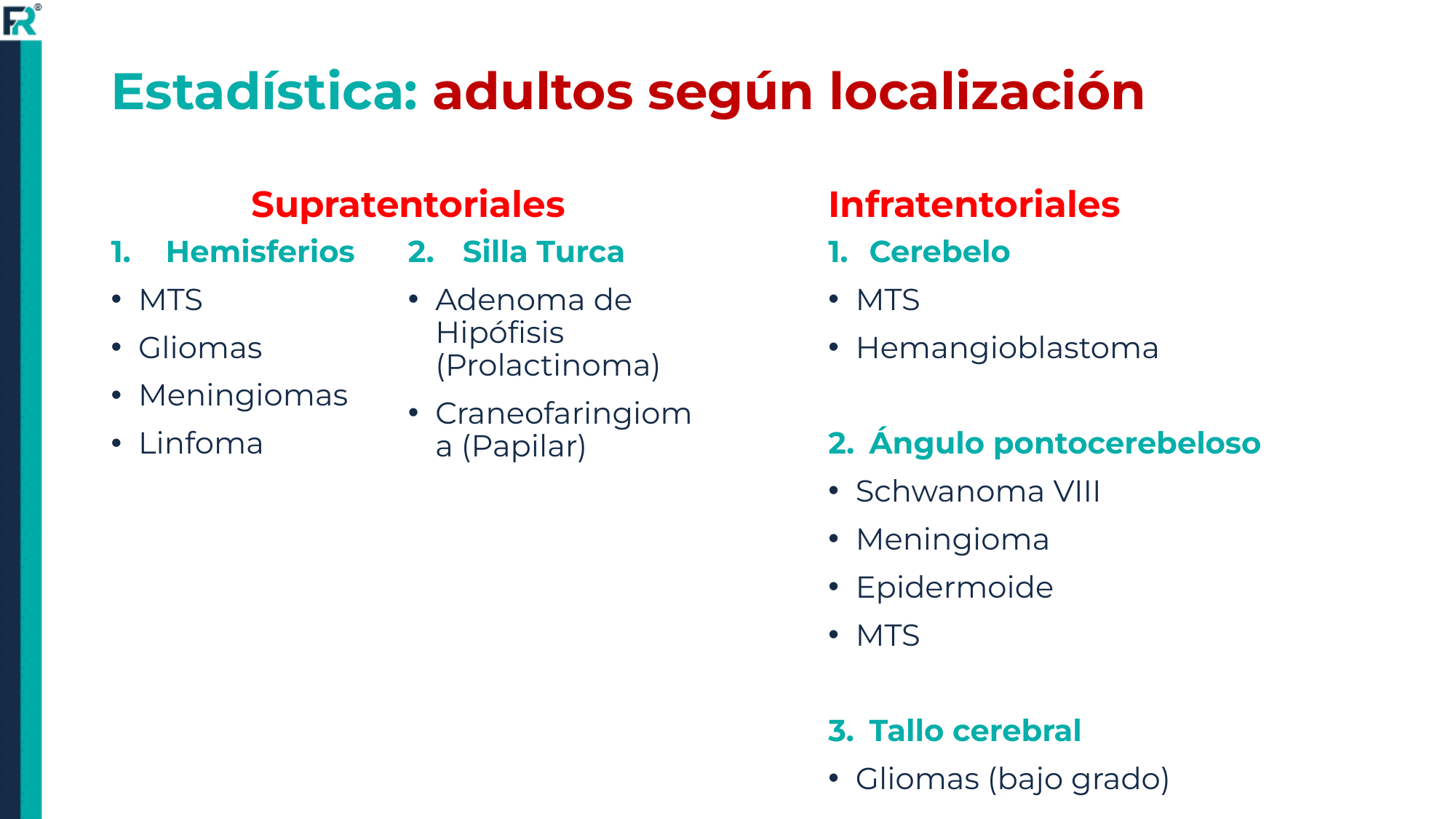

# Estadística: adultos según localización
Supratentoriales
Infratentoriales
Cerebelo
MTS
Hemangioblastoma

Ángulo pontocerebeloso
Schwanoma VIII
Meningioma
Epidermoide
MTS

Tallo cerebral
Gliomas (bajo grado)
Hemisferios
MTS
Gliomas
Meningiomas
Linfoma
Silla Turca
Adenoma de Hipófisis (Prolactinoma)
Craneofaringioma (Papilar)